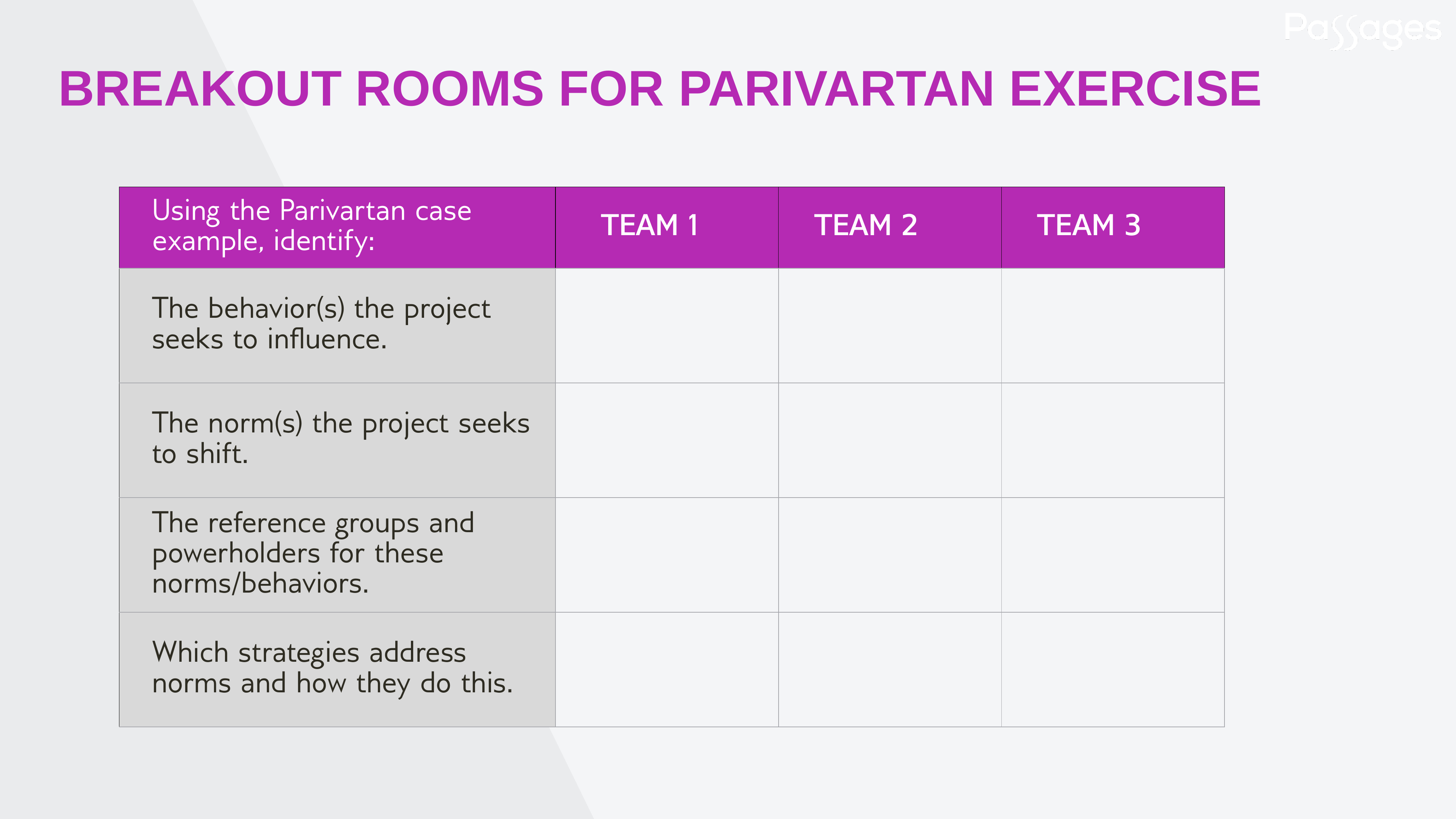

BREAKOUT ROOMS FOR Parivartan EXERCISE

| Using the Parivartan case example, identify: | TEAM 1 | TEAM 2 | TEAM 3 |
| --- | --- | --- | --- |
| The behavior(s) the project seeks to influence. |  |  |  |
| The norm(s) the project seeks to shift. |  |  |  |
| The reference groups and powerholders for these norms/behaviors. |  |  |  |
| Which strategies address norms and how they do this. |  |  |  |